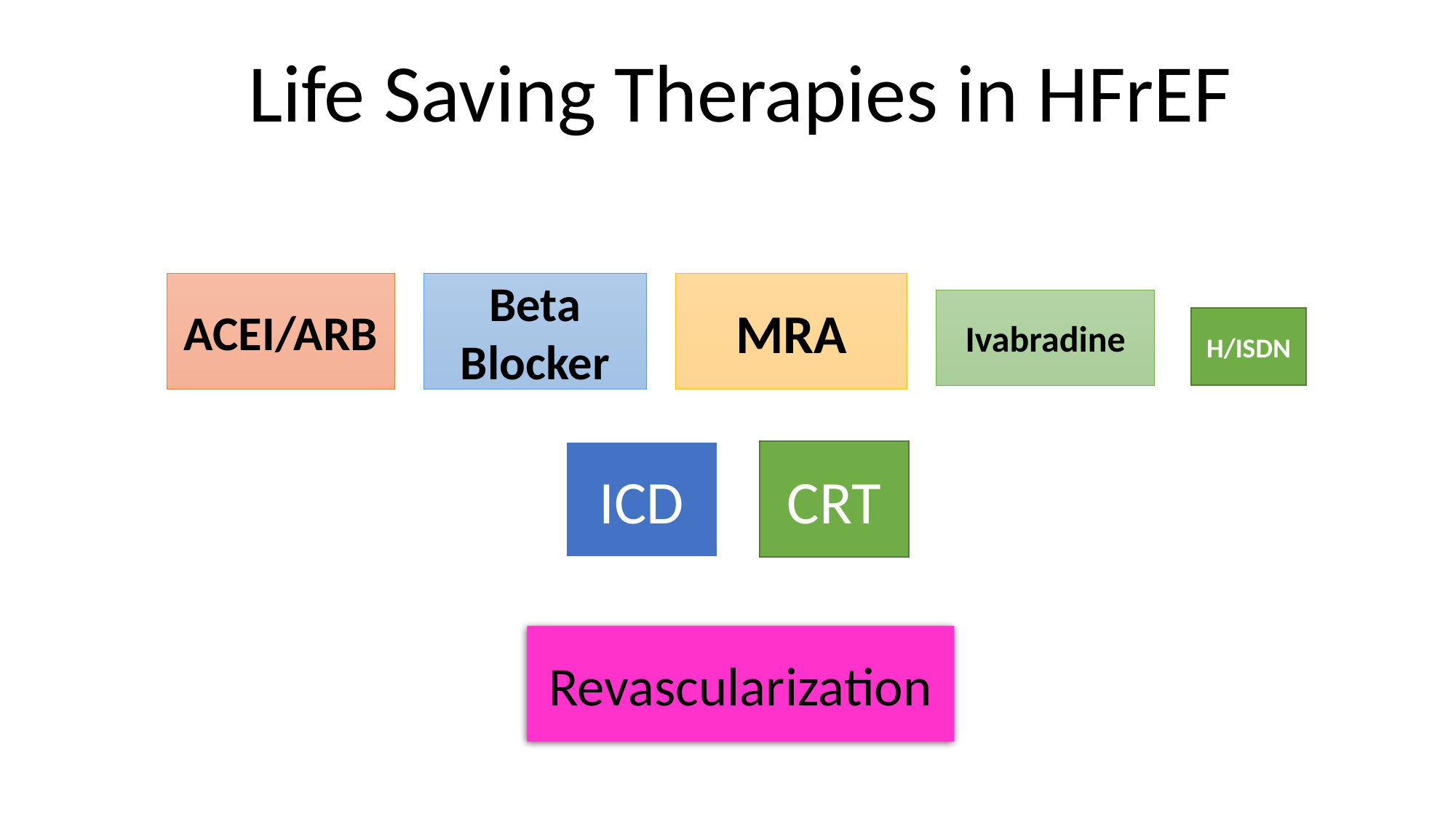

Life Saving Therapies in HFrEF
MRA
ACEI/ARB
Beta Blocker
Ivabradine
H/ISDN
ICD
CRT
Revascularization